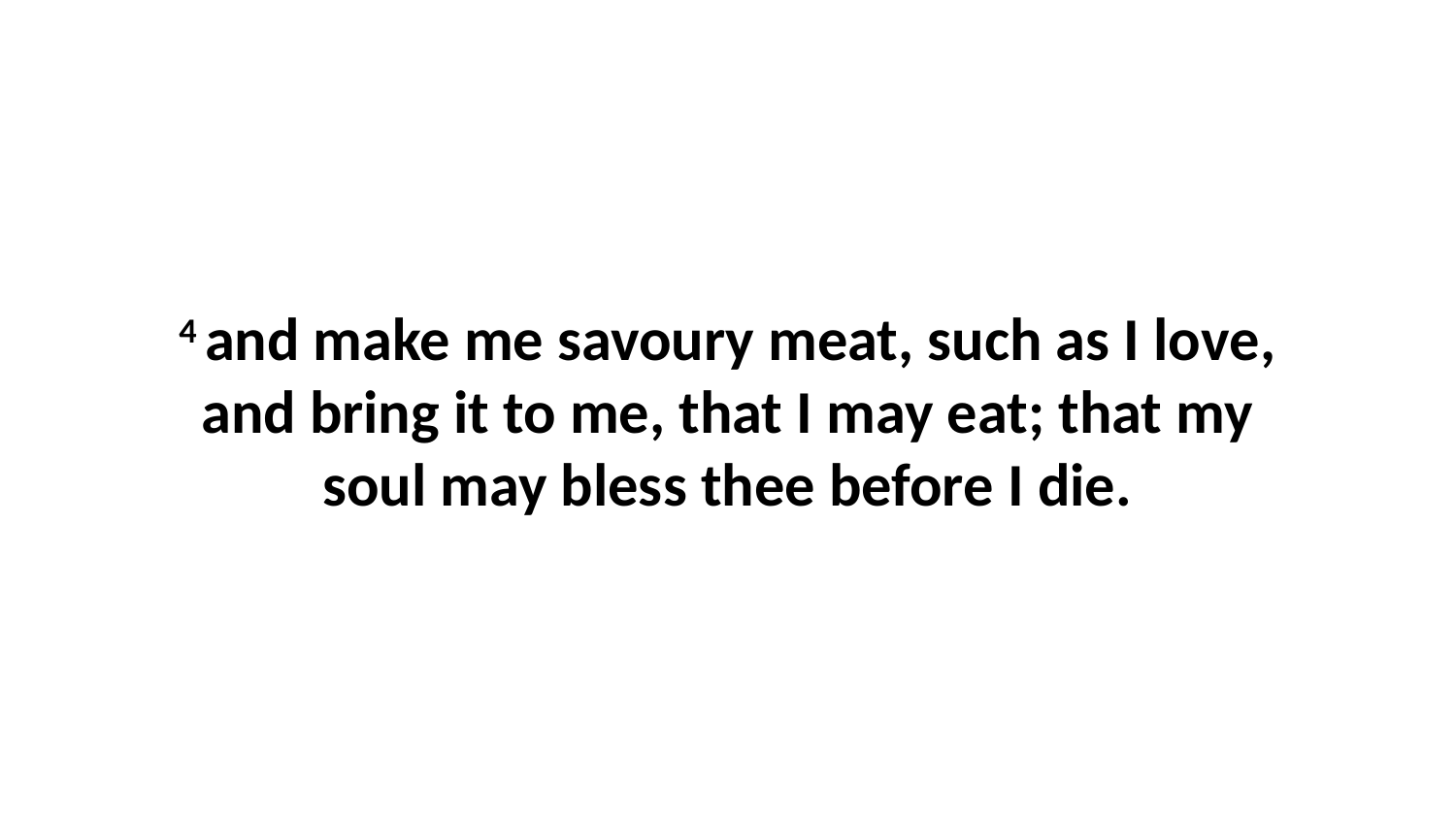

4 and make me savoury meat, such as I love, and bring it to me, that I may eat; that my soul may bless thee before I die.